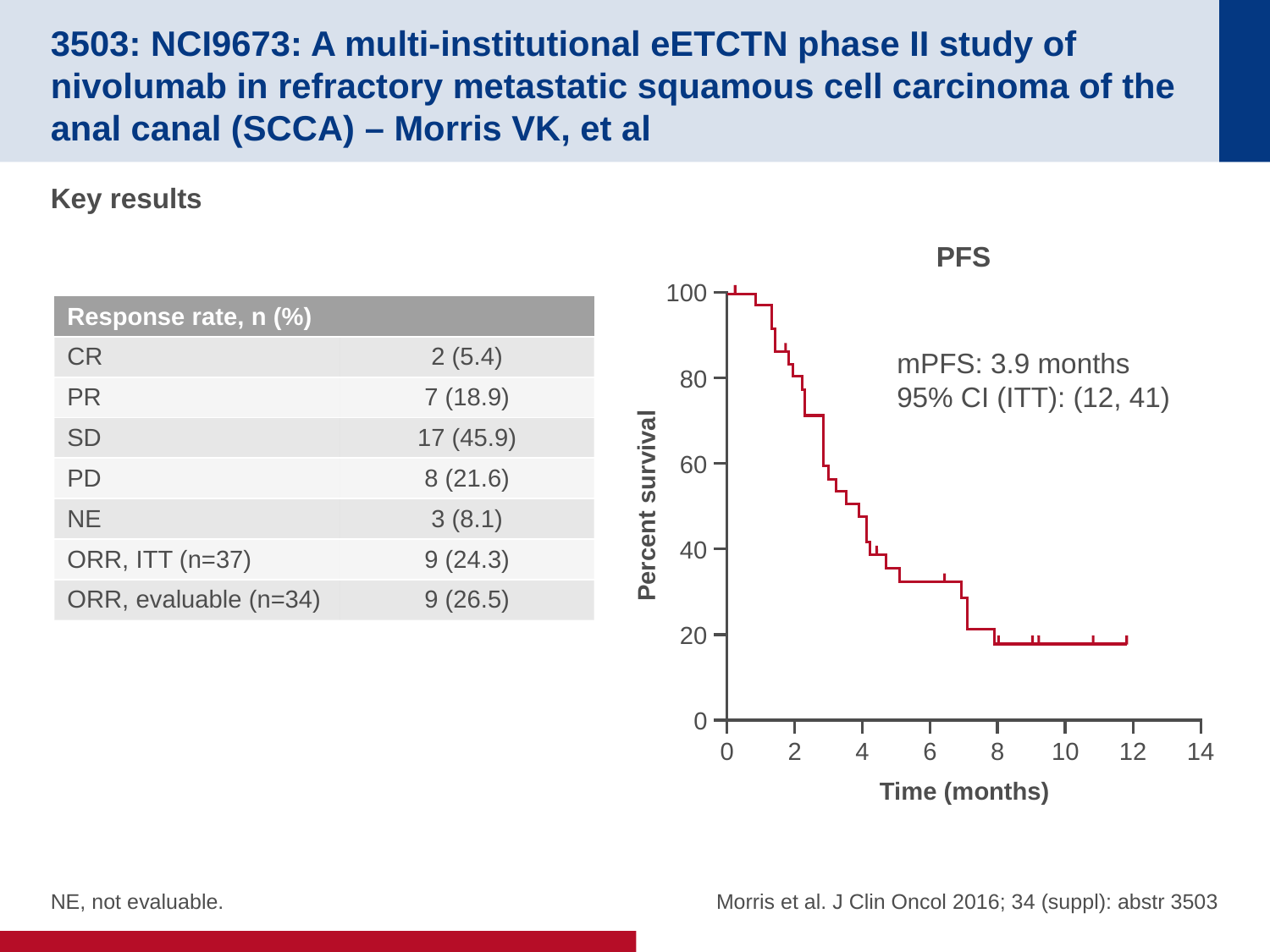

# 3503: NCI9673: A multi-institutional eETCTN phase II study of nivolumab in refractory metastatic squamous cell carcinoma of the anal canal (SCCA) – Morris VK, et al
Key results

PFS
100

| Response rate, n (%) |  |
| --- | --- |
| CR | 2 (5.4) |
| PR | 7 (18.9) |
| SD | 17 (45.9) |
| PD | 8 (21.6) |
| NE | 3 (8.1) |
| ORR, ITT (n=37) | 9 (24.3) |
| ORR, evaluable (n=34) | 9 (26.5) |
mPFS: 3.9 months
95% CI (ITT): (12, 41)
80
60
Percent survival
40
20
0
0
2
4
6
8
10
12
14
Time (months)
Morris et al. J Clin Oncol 2016; 34 (suppl): abstr 3503
NE, not evaluable.